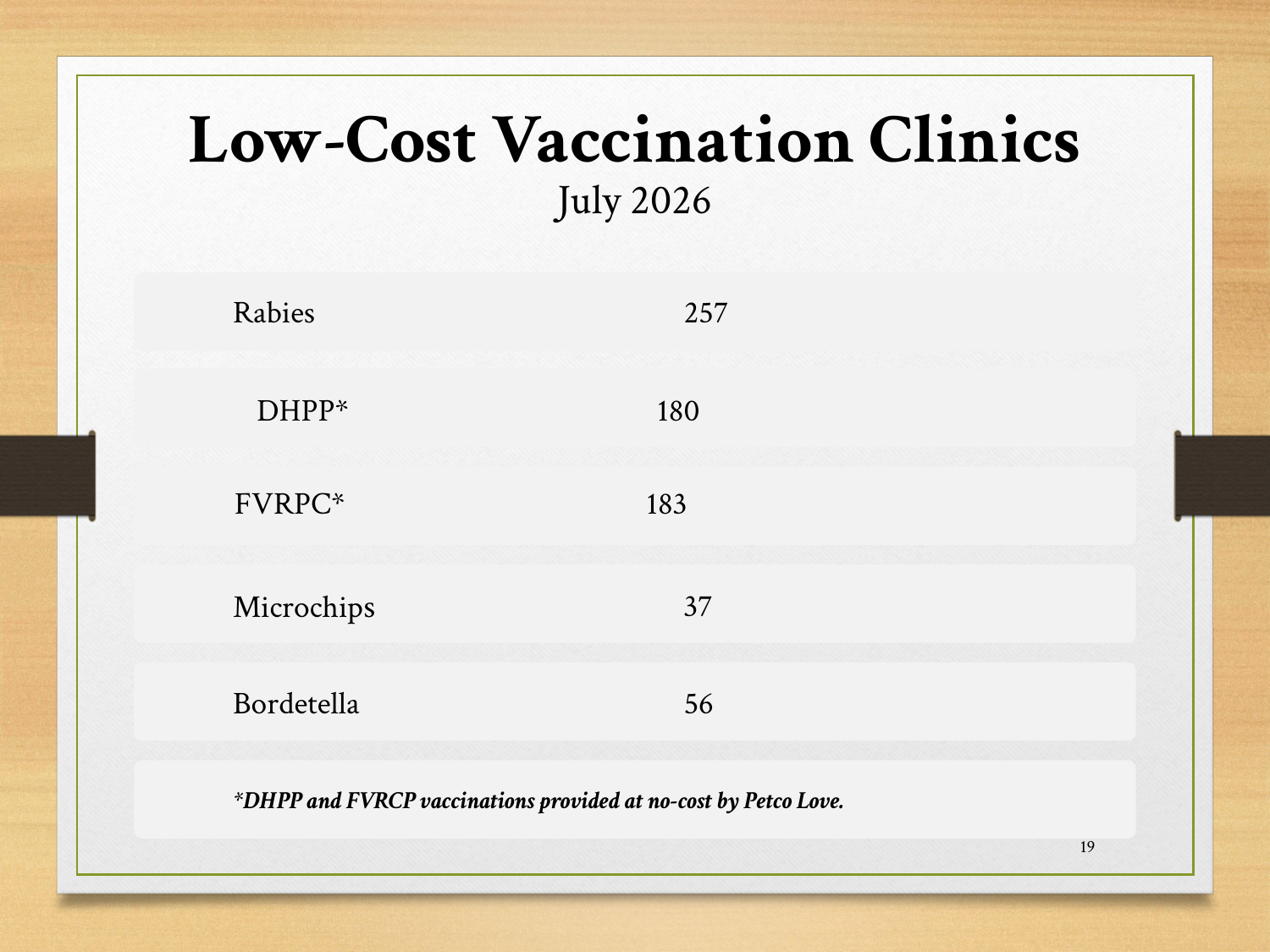

# Low-Cost Vaccination Clinics July 2026
Rabies
257

Microchips
37
Bordetella
56

DHPP*                                           180

FVRPC*                                          183
*DHPP and FVRCP vaccinations provided at no-cost by Petco Love.
19